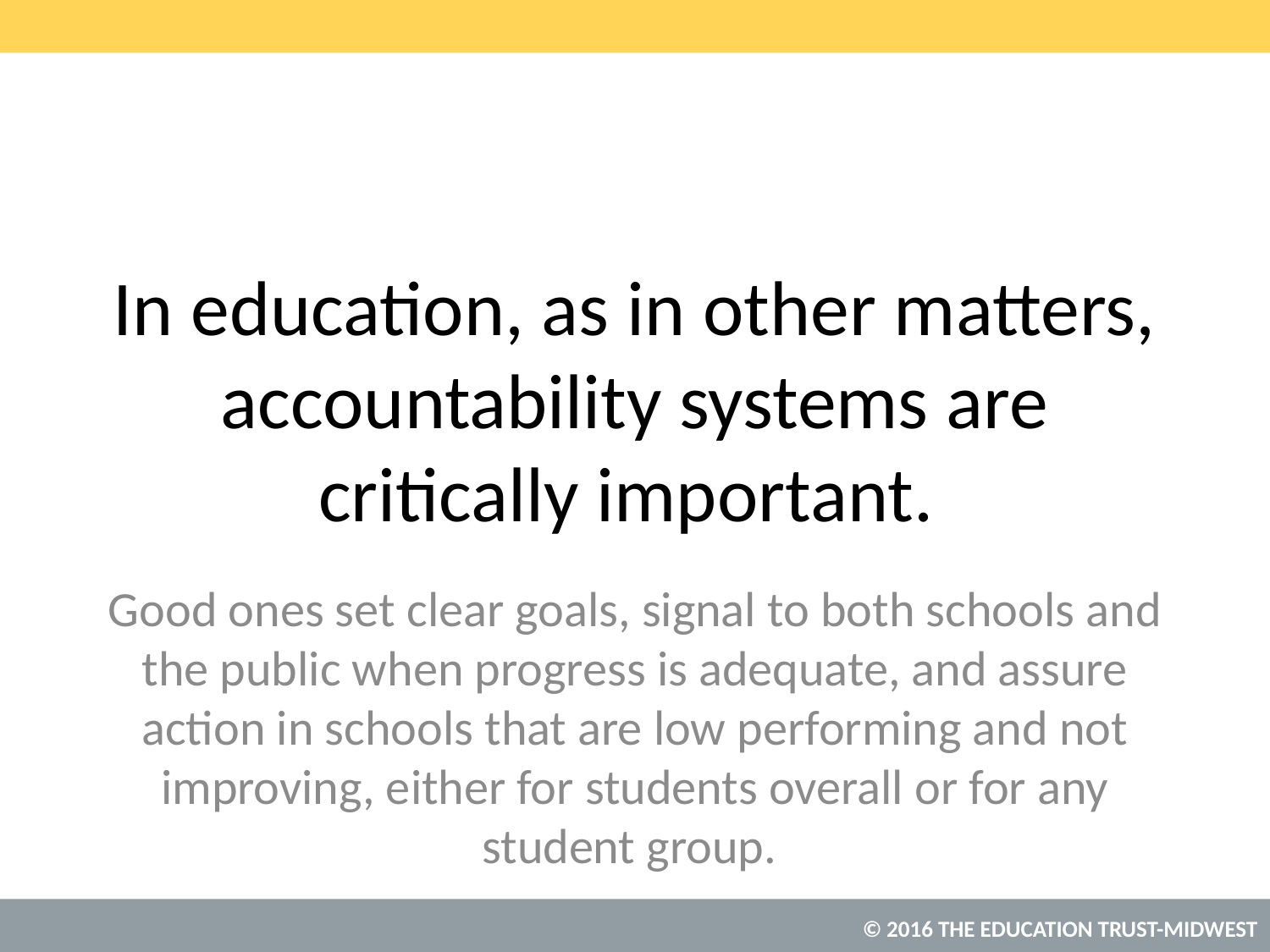

# In education, as in other matters, accountability systems are critically important.
Good ones set clear goals, signal to both schools and the public when progress is adequate, and assure action in schools that are low performing and not improving, either for students overall or for any student group.